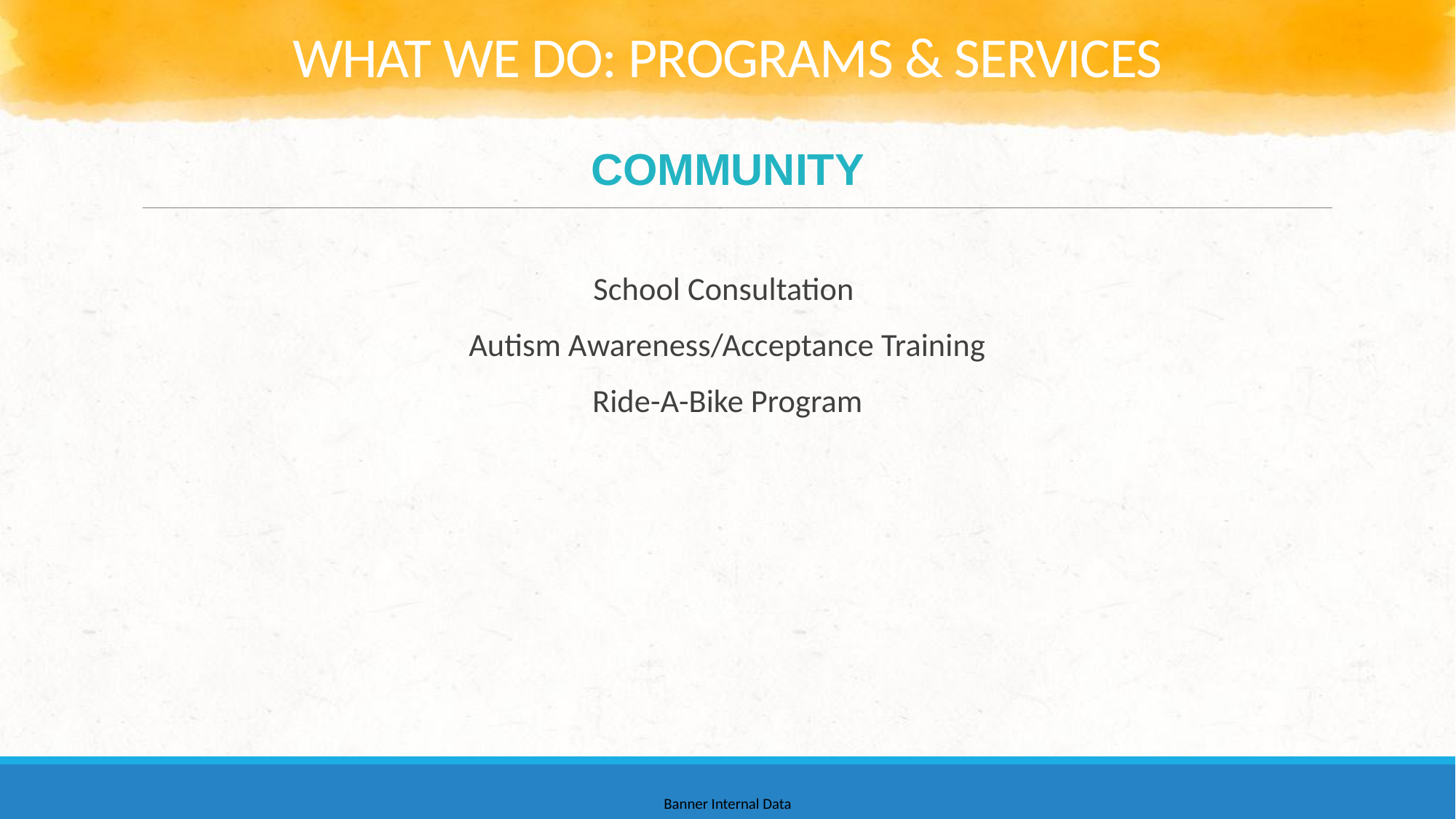

# WHAT WE DO: PROGRAMS & SERVICES
COMMUNITY

School Consultation
Autism Awareness/Acceptance Training
Ride-A-Bike Program